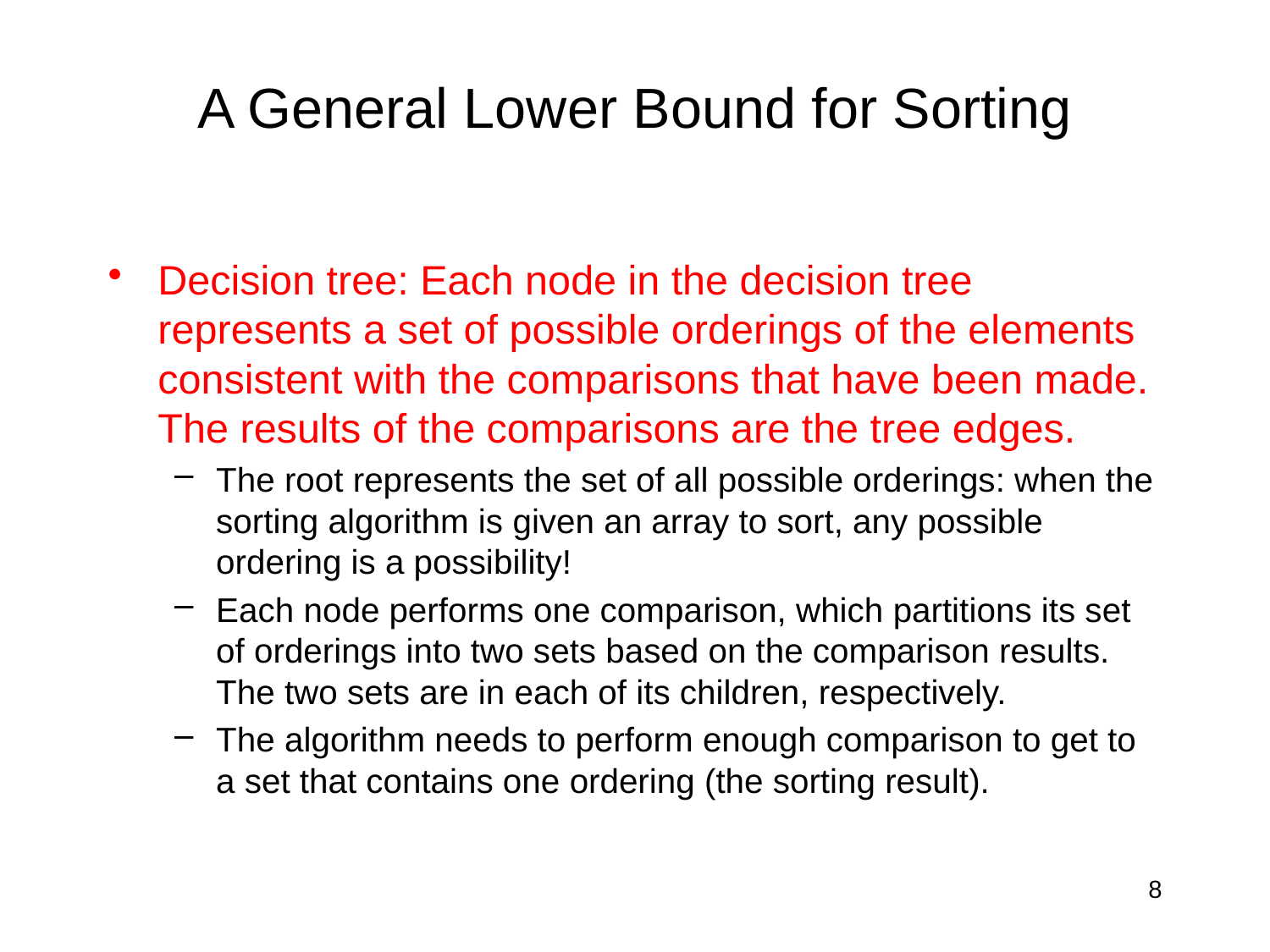

# A General Lower Bound for Sorting

Decision tree: Each node in the decision tree represents a set of possible orderings of the elements consistent with the comparisons that have been made. The results of the comparisons are the tree edges.
The root represents the set of all possible orderings: when the sorting algorithm is given an array to sort, any possible ordering is a possibility!
Each node performs one comparison, which partitions its set of orderings into two sets based on the comparison results. The two sets are in each of its children, respectively.
The algorithm needs to perform enough comparison to get to a set that contains one ordering (the sorting result).
8